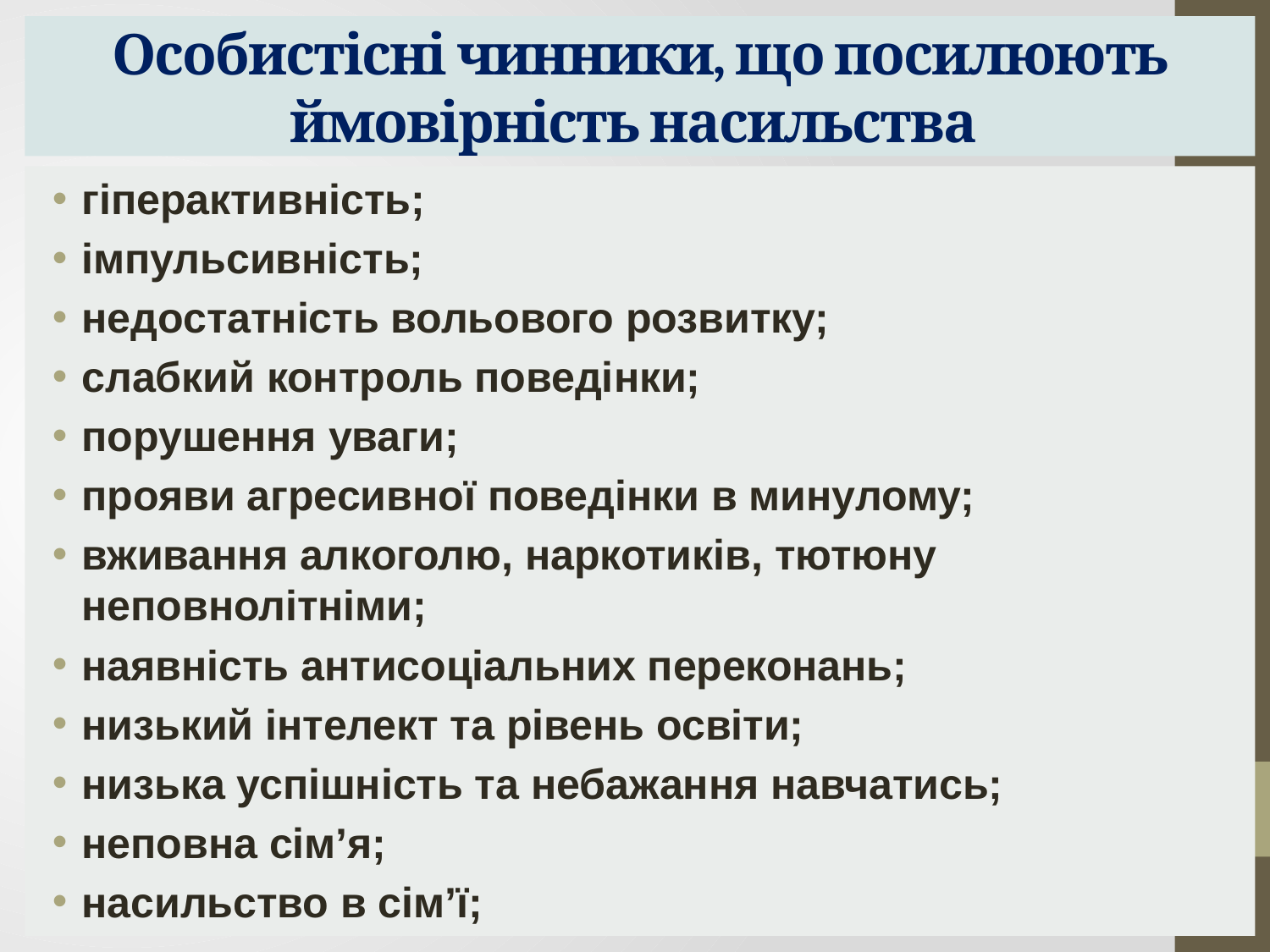

# Особистісні чинники, що посилюють ймовірність насильства
гіперактивність;
імпульсивність;
недостатність вольового розвитку;
слабкий контроль поведінки;
порушення уваги;
прояви агресивної поведінки в минулому;
вживання алкоголю, наркотиків, тютюну неповнолітніми;
наявність антисоціальних переконань;
низький інтелект та рівень освіти;
низька успішність та небажання навчатись;
неповна сім’я;
насильство в сім’ї;